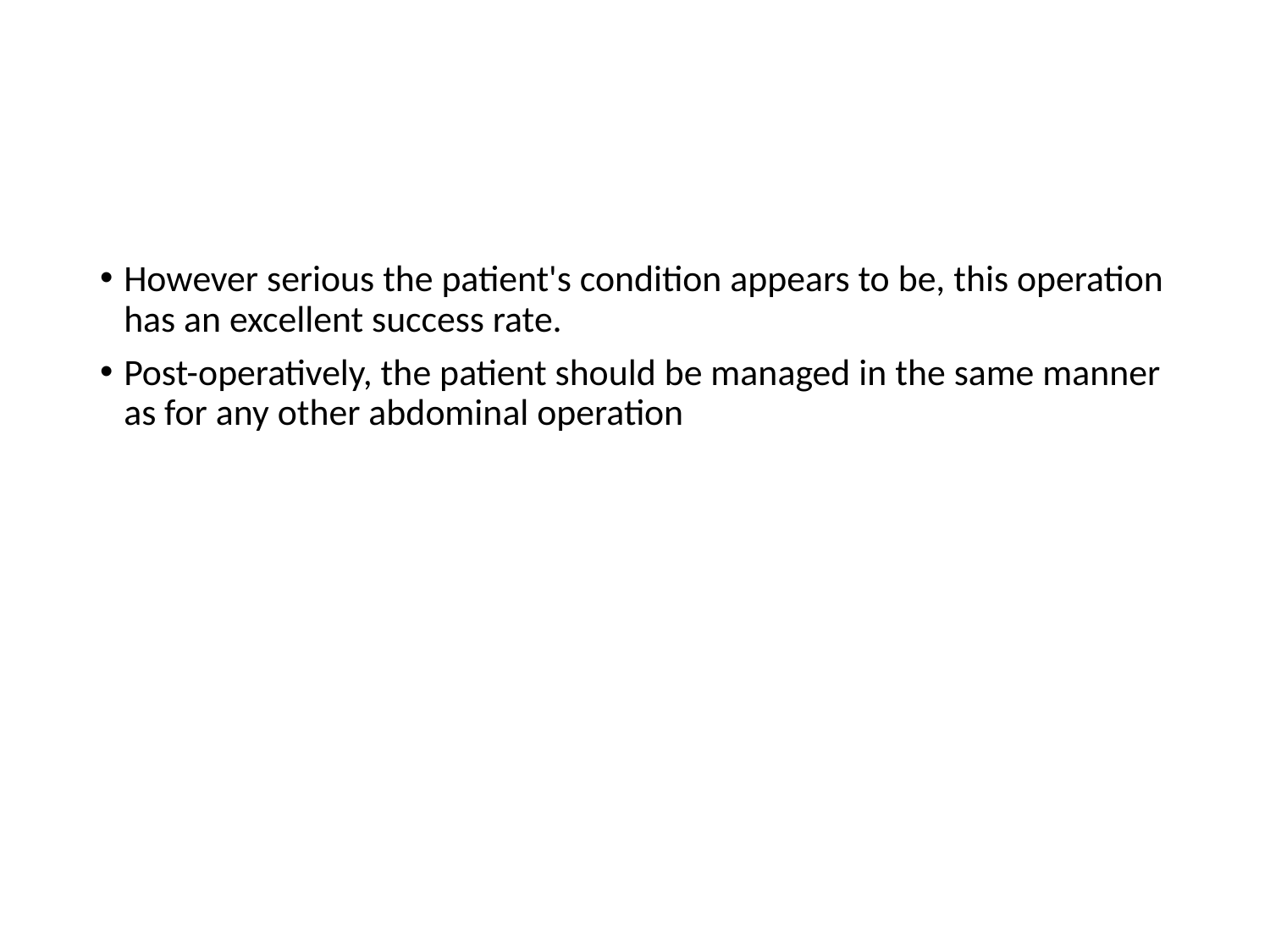

#
However serious the patient's condition appears to be, this operation has an excellent success rate.
Post-operatively, the patient should be managed in the same manner as for any other abdominal operation